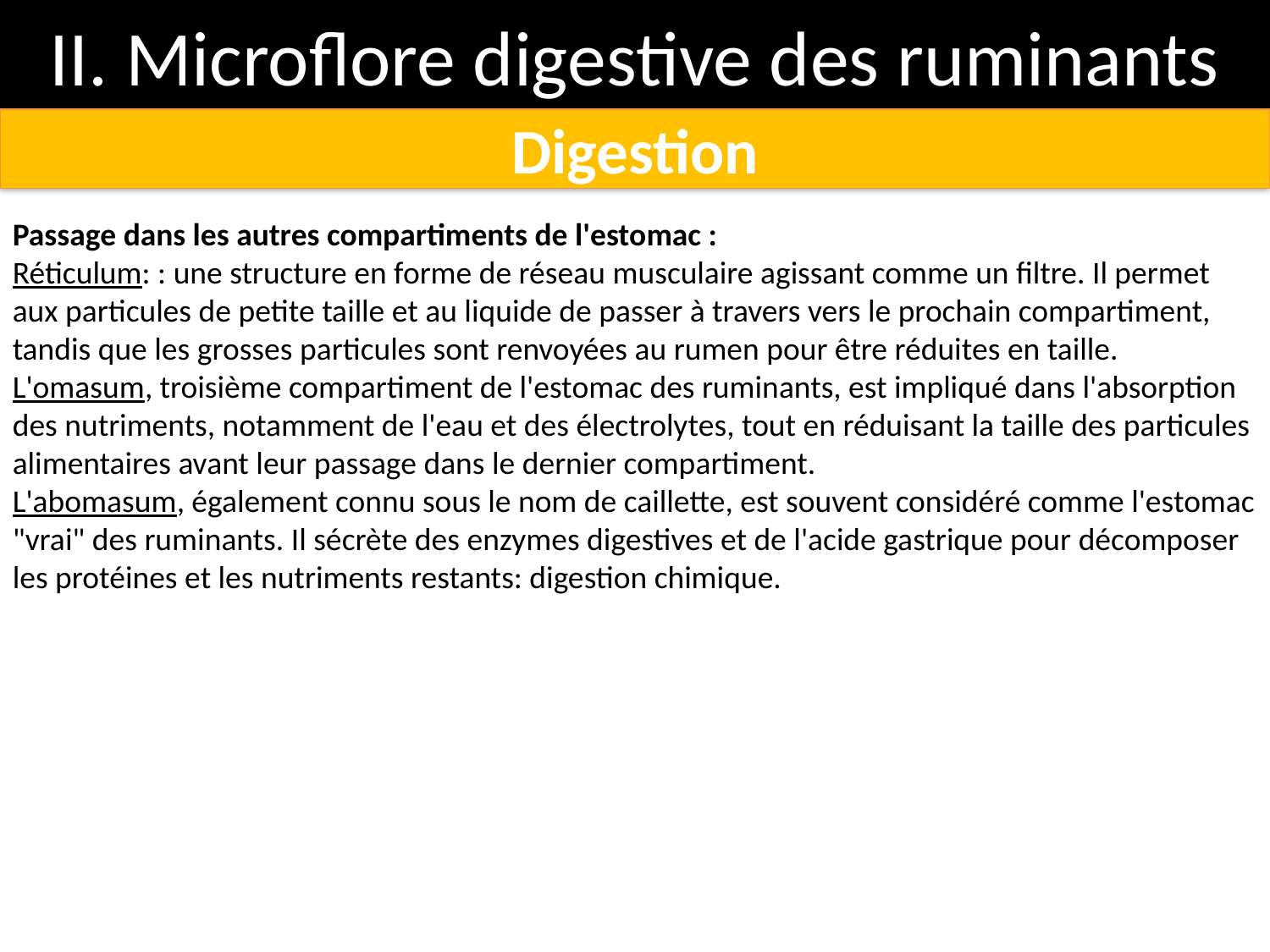

# II. Microflore digestive des ruminants
Digestion
Passage dans les autres compartiments de l'estomac :
Réticulum: : une structure en forme de réseau musculaire agissant comme un filtre. Il permet aux particules de petite taille et au liquide de passer à travers vers le prochain compartiment, tandis que les grosses particules sont renvoyées au rumen pour être réduites en taille.
L'omasum, troisième compartiment de l'estomac des ruminants, est impliqué dans l'absorption des nutriments, notamment de l'eau et des électrolytes, tout en réduisant la taille des particules alimentaires avant leur passage dans le dernier compartiment.
L'abomasum, également connu sous le nom de caillette, est souvent considéré comme l'estomac "vrai" des ruminants. Il sécrète des enzymes digestives et de l'acide gastrique pour décomposer les protéines et les nutriments restants: digestion chimique.